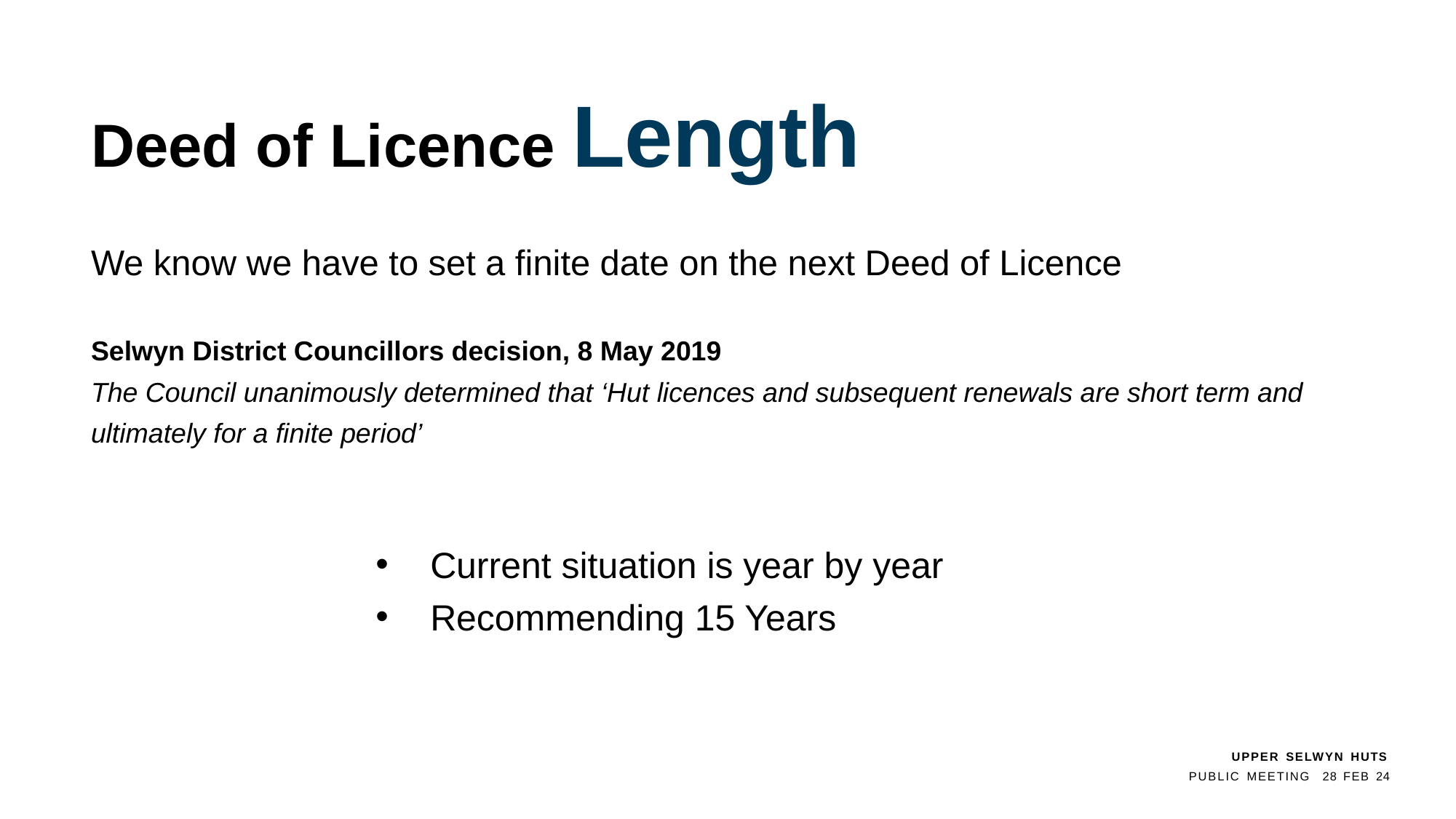

# Deed of Licence Length
We know we have to set a finite date on the next Deed of Licence
Selwyn District Councillors decision, 8 May 2019
The Council unanimously determined that ‘Hut licences and subsequent renewals are short term and ultimately for a finite period’

Current situation is year by year
Recommending 15 Years
UPPER SELWYN HUTS
PUBLIC MEETING	28 FEB 24